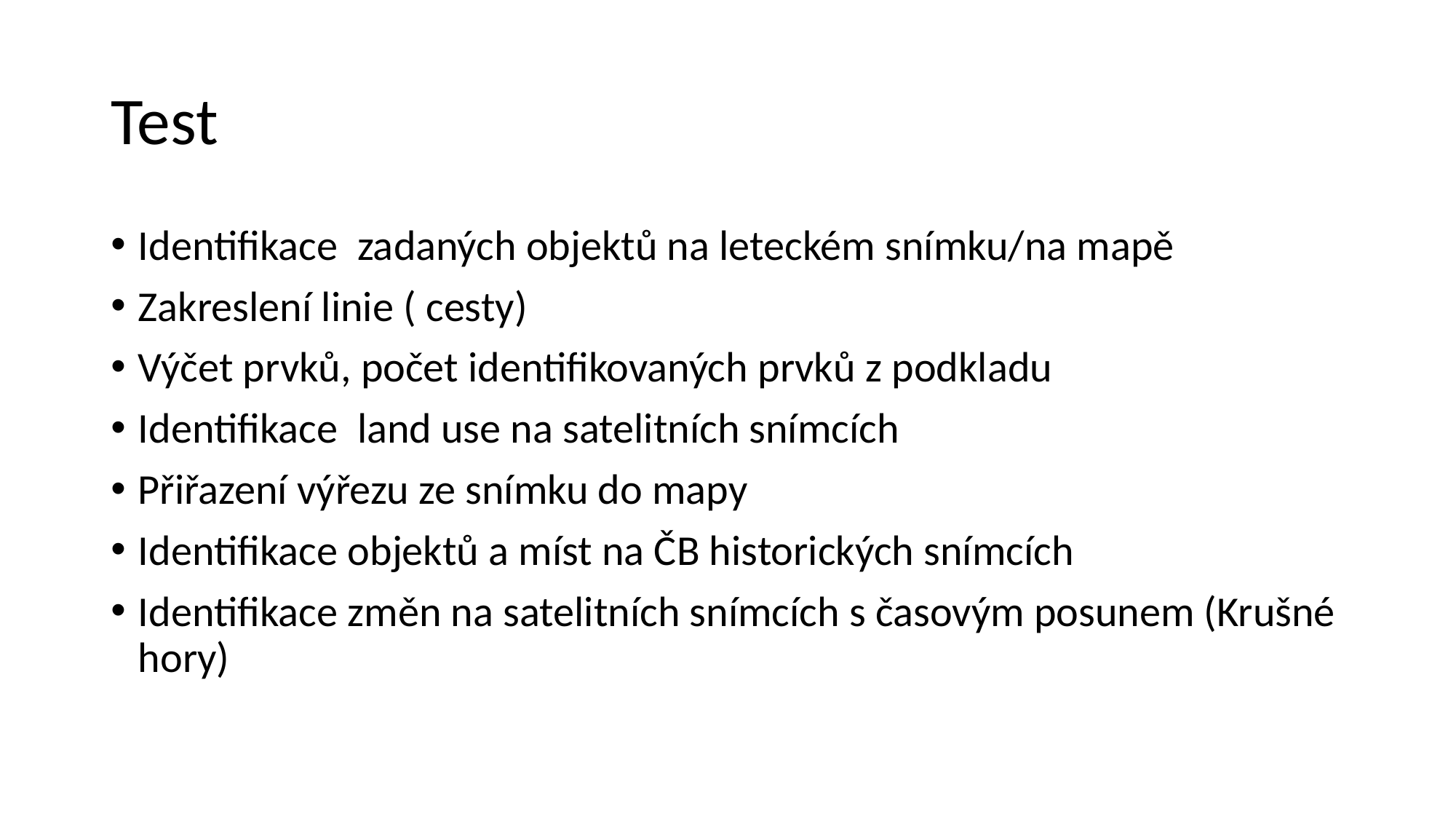

# Test
Identifikace  zadaných objektů na leteckém snímku/na mapě
Zakreslení linie ( cesty)
Výčet prvků, počet identifikovaných prvků z podkladu
Identifikace  land use na satelitních snímcích
Přiřazení výřezu ze snímku do mapy
Identifikace objektů a míst na ČB historických snímcích
Identifikace změn na satelitních snímcích s časovým posunem (Krušné hory)